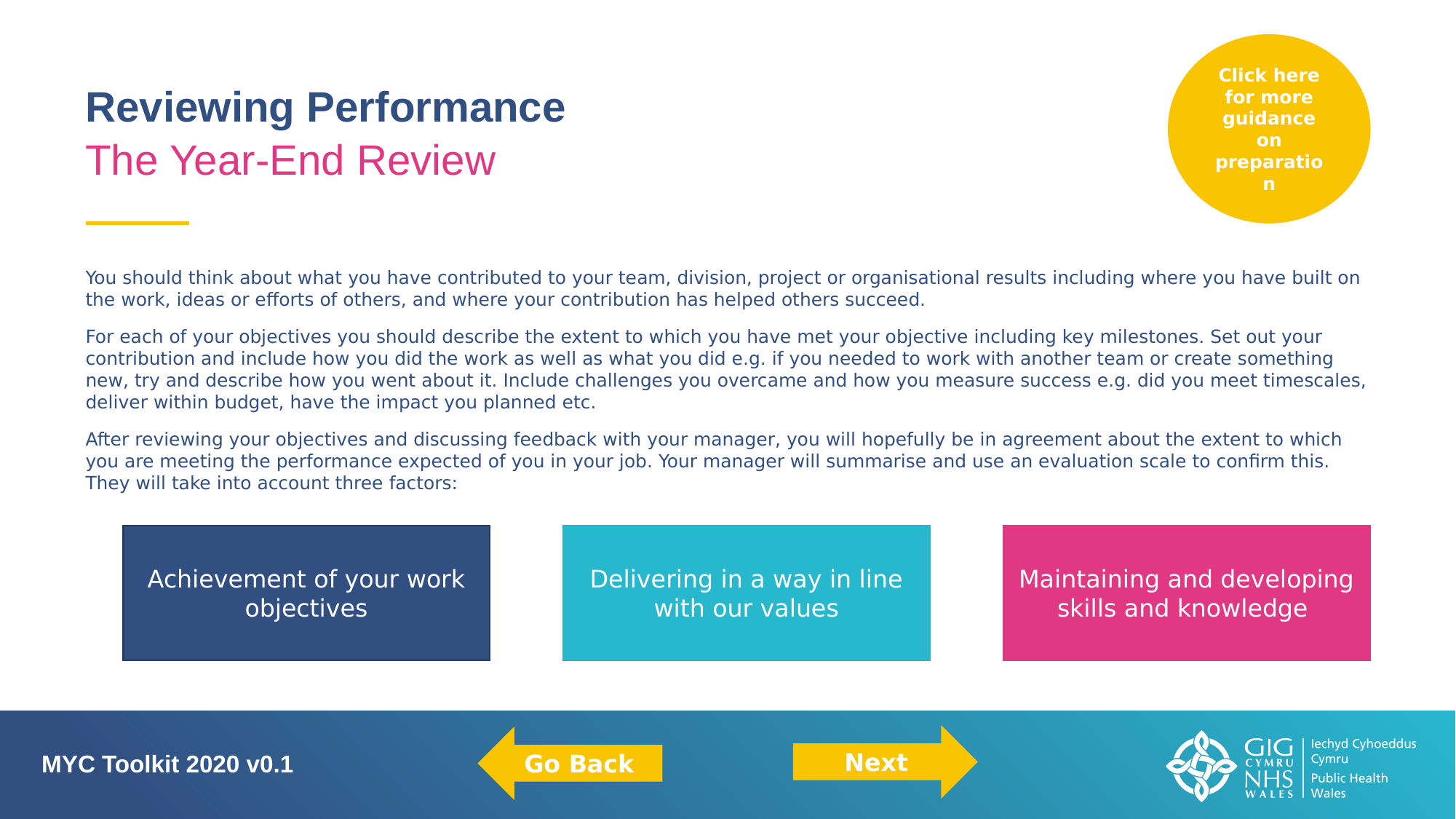

Click here for more guidance on preparation
Reviewing Performance
The Year-End Review
You should think about what you have contributed to your team, division, project or organisational results including where you have built on the work, ideas or efforts of others, and where your contribution has helped others succeed.
For each of your objectives you should describe the extent to which you have met your objective including key milestones. Set out your contribution and include how you did the work as well as what you did e.g. if you needed to work with another team or create something new, try and describe how you went about it. Include challenges you overcame and how you measure success e.g. did you meet timescales, deliver within budget, have the impact you planned etc.
After reviewing your objectives and discussing feedback with your manager, you will hopefully be in agreement about the extent to which you are meeting the performance expected of you in your job. Your manager will summarise and use an evaluation scale to confirm this. They will take into account three factors:

Maintaining and developing skills and knowledge
Delivering in a way in line with our values
Achievement of your work objectives
Next
Go Back
MYC Toolkit 2020 v0.1